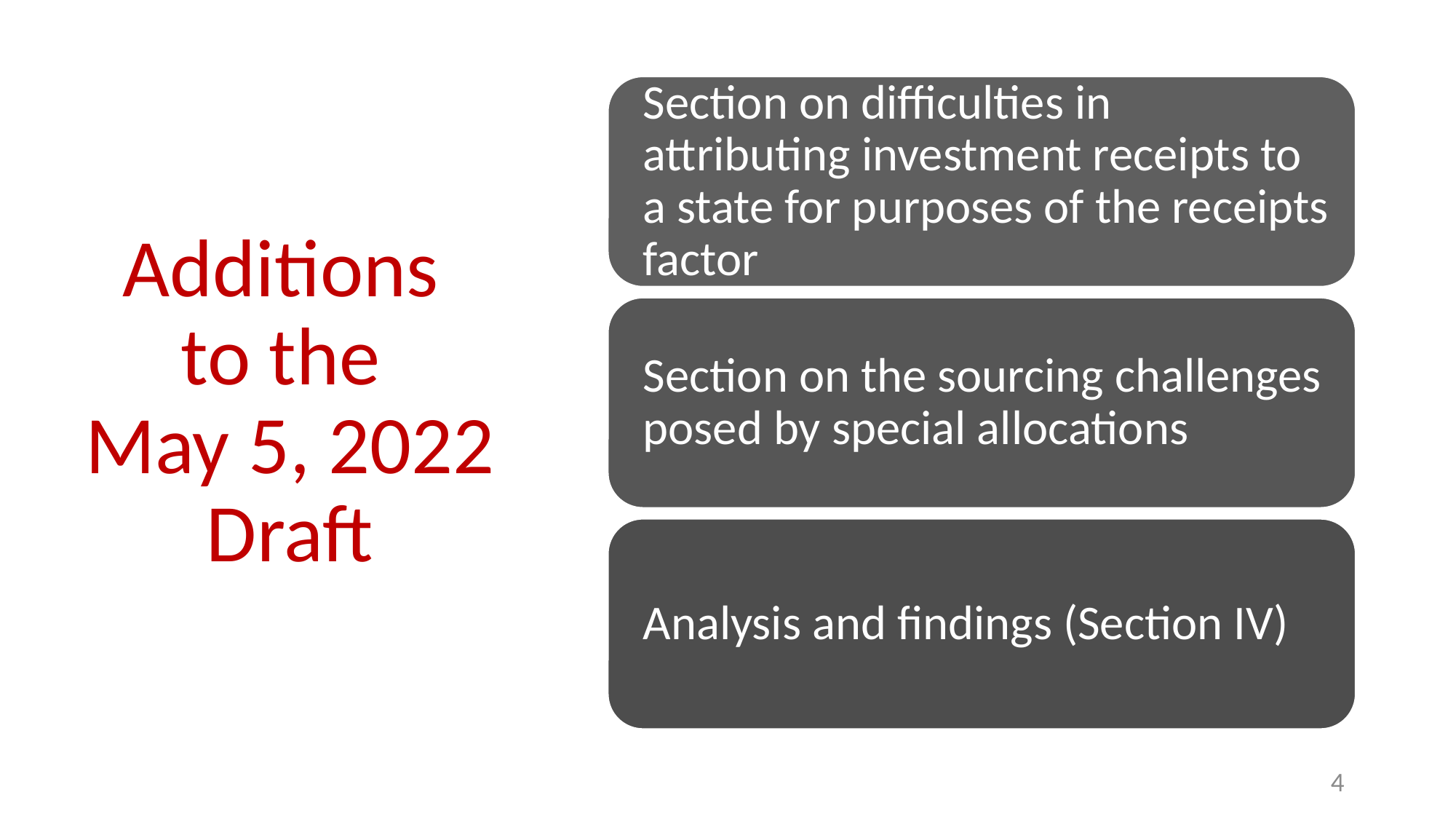

# Additions to the May 5, 2022 Draft
Section on difficulties in attributing investment receipts to a state for purposes of the receipts factor
Section on the sourcing challenges posed by special allocations
Analysis and findings (Section IV)
4